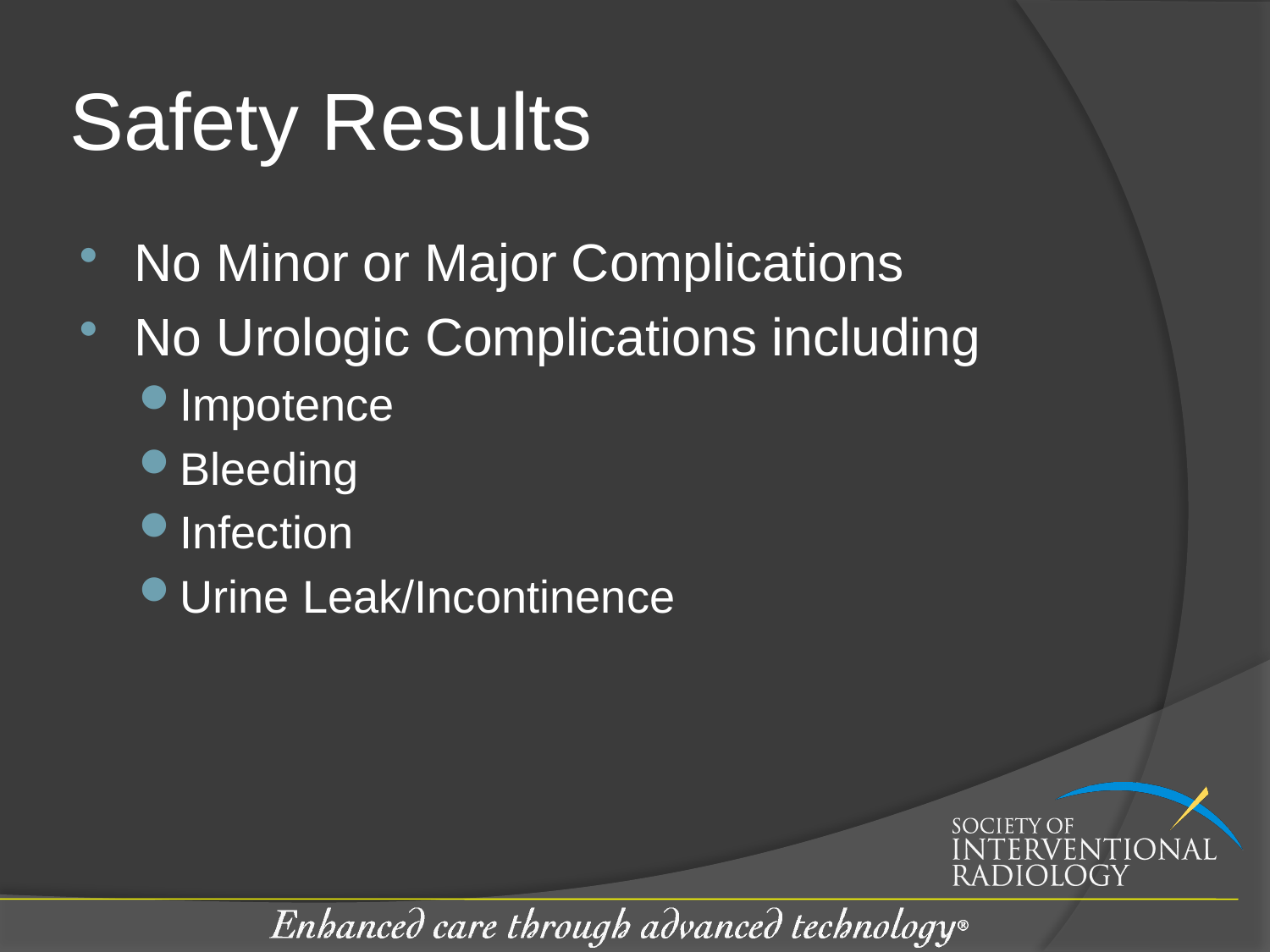

# Safety Results
No Minor or Major Complications
No Urologic Complications including
Impotence
Bleeding
Infection
Urine Leak/Incontinence